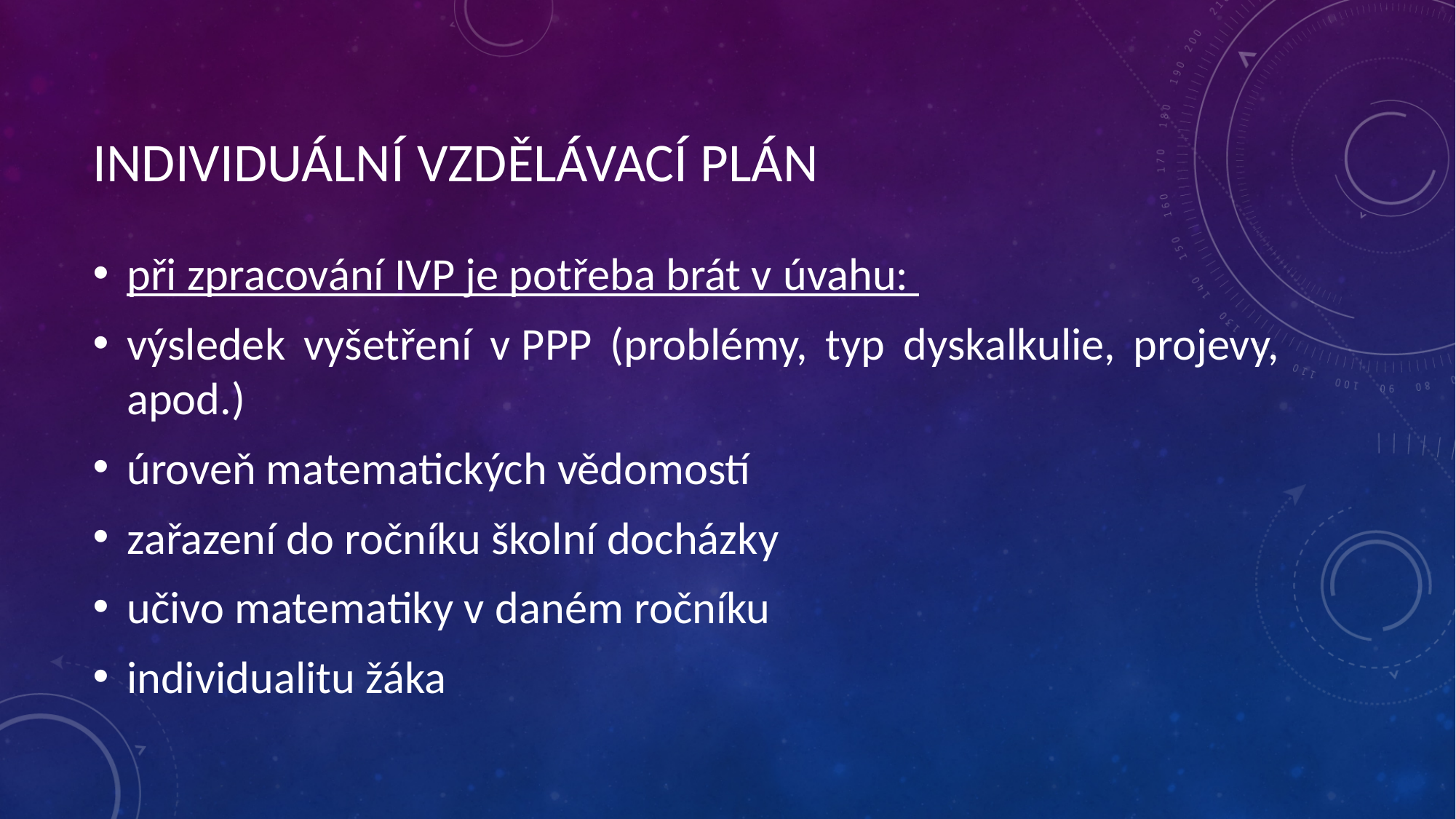

# Individuální vzdělávací plán
při zpracování IVP je potřeba brát v úvahu:
výsledek vyšetření v PPP (problémy, typ dyskalkulie, projevy, apod.)
úroveň matematických vědomostí
zařazení do ročníku školní docházky
učivo matematiky v daném ročníku
individualitu žáka